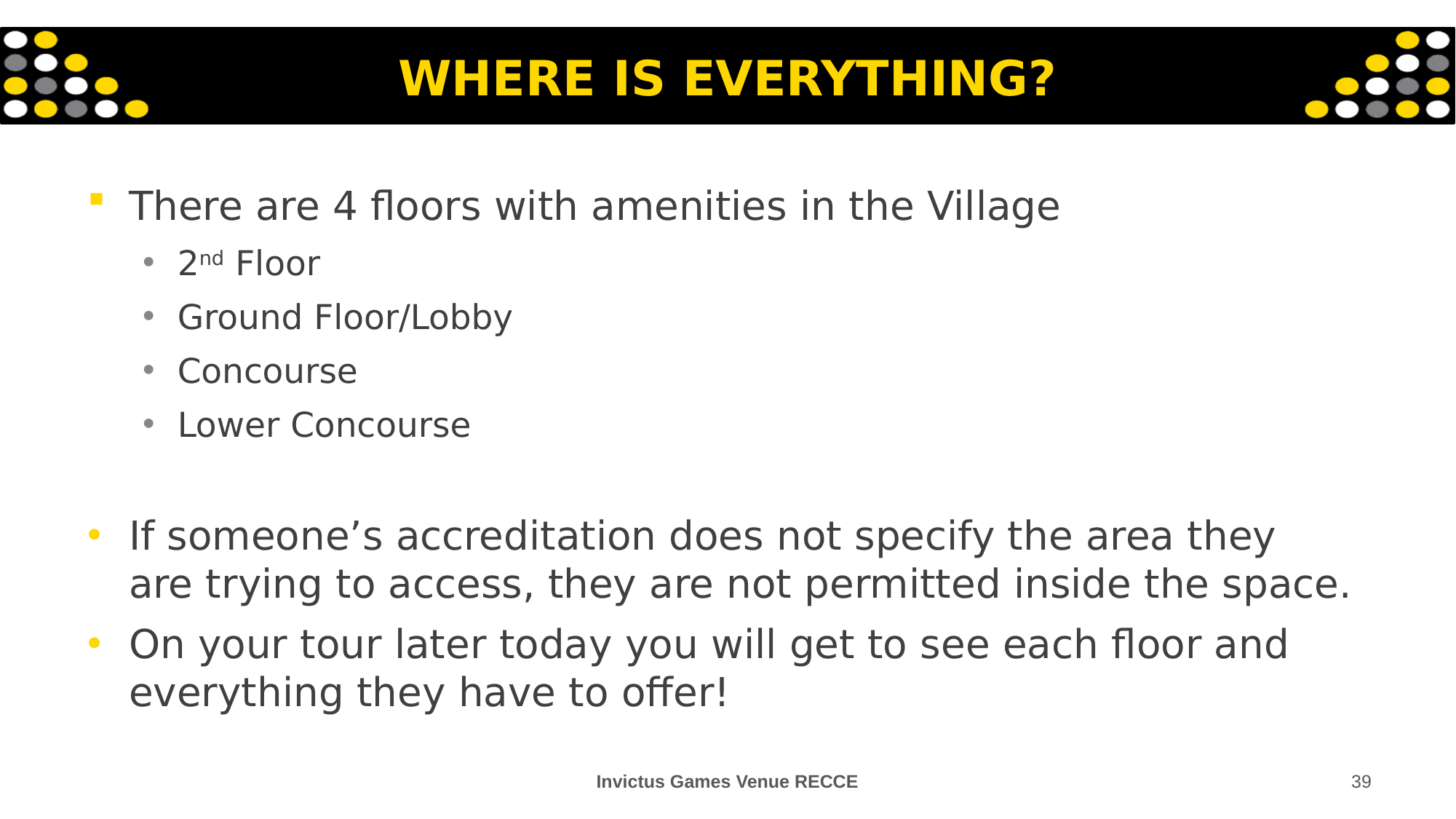

# WHERE IS EVERYTHING?
There are 4 floors with amenities in the Village
2nd Floor
Ground Floor/Lobby
Concourse
Lower Concourse

If someone’s accreditation does not specify the area they are trying to access, they are not permitted inside the space.
On your tour later today you will get to see each floor and everything they have to offer!

Invictus Games Venue RECCE
39